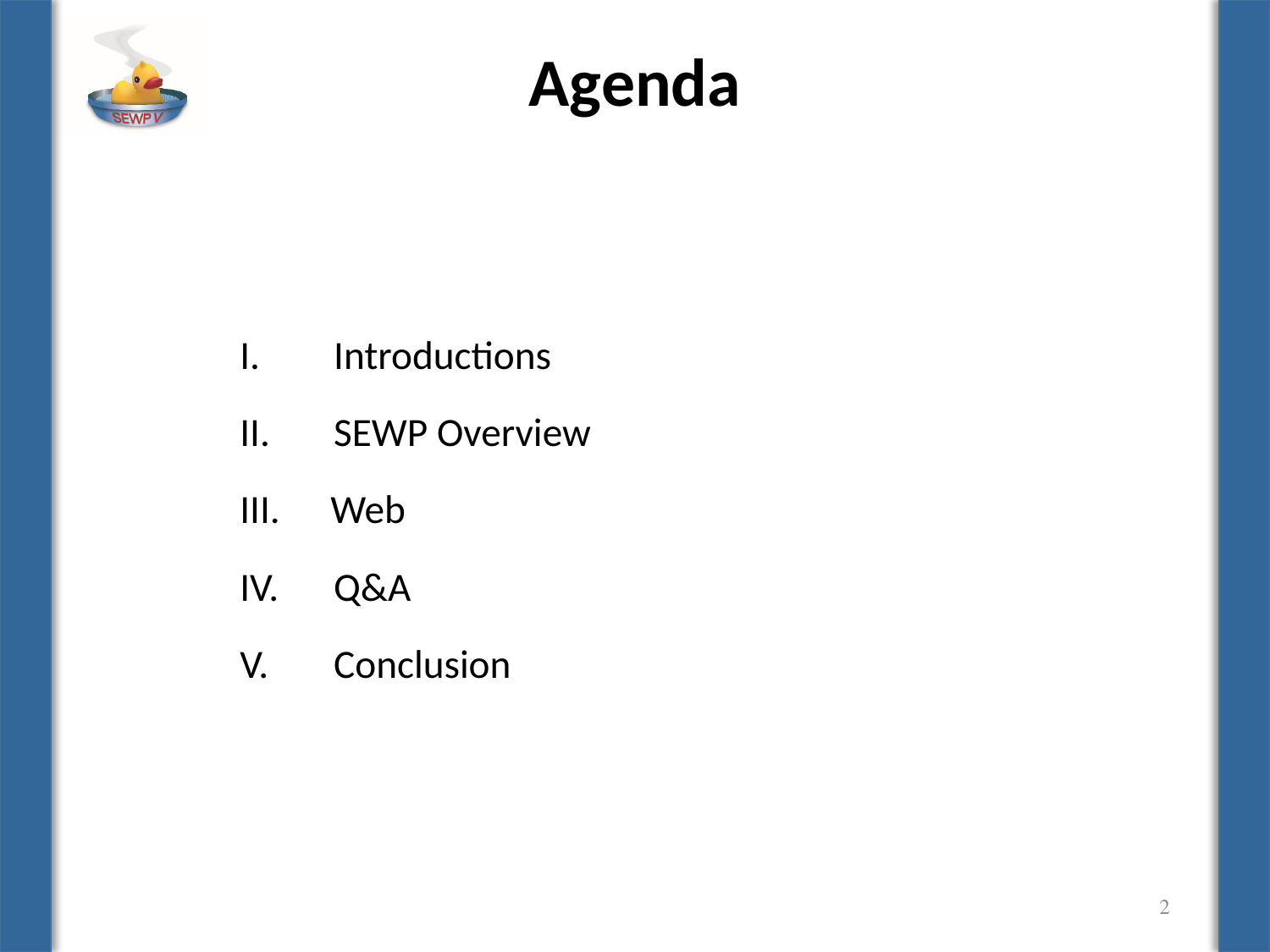

# Agenda
  Introductions
  SEWP Overview
Web
  Q&A
  Conclusion
2